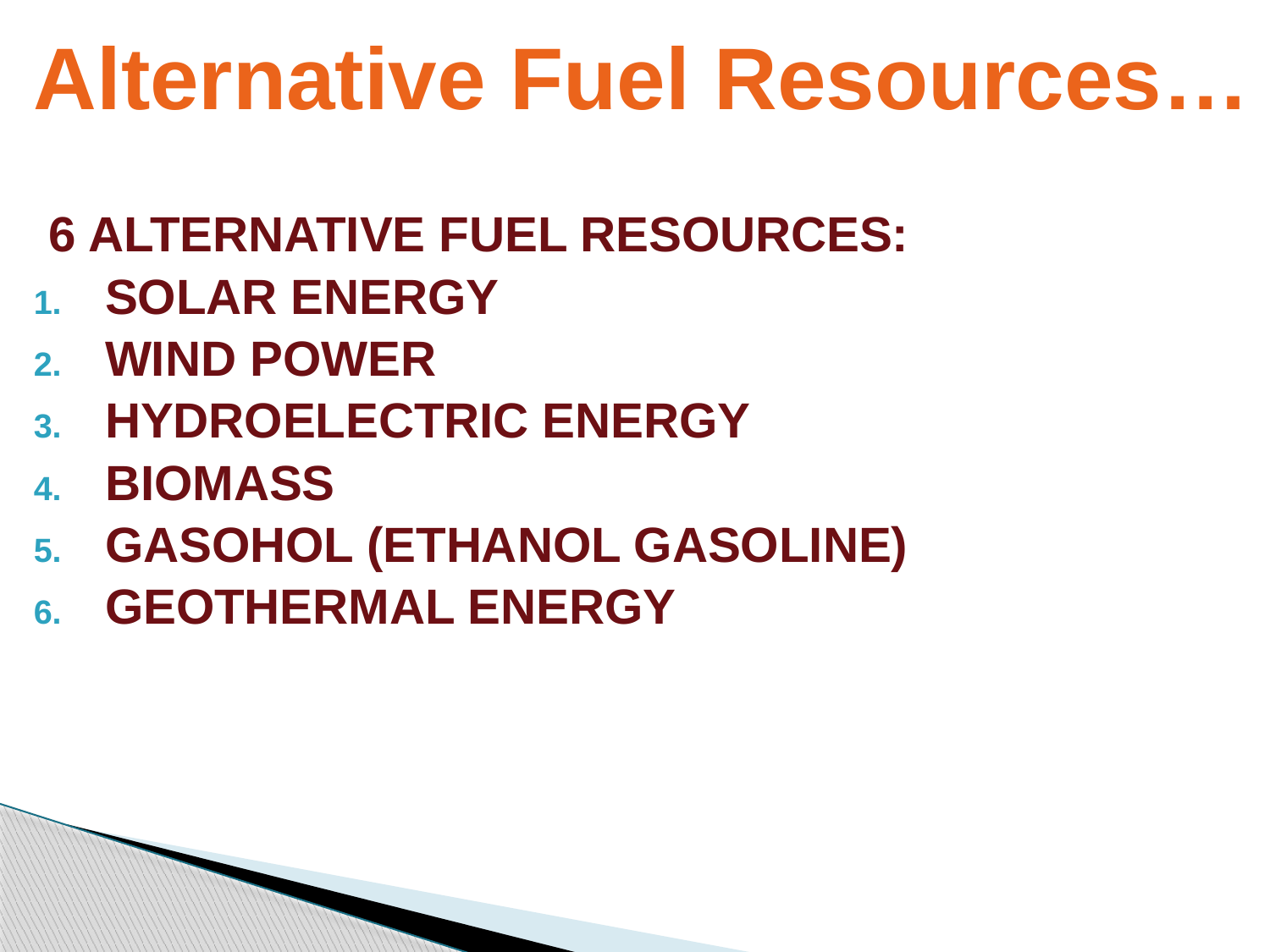

# Alternative Fuel Resources…
6 Alternative Fuel Resources:
Solar energy
Wind power
Hydroelectric energy
Biomass
Gasohol (Ethanol Gasoline)
Geothermal energy